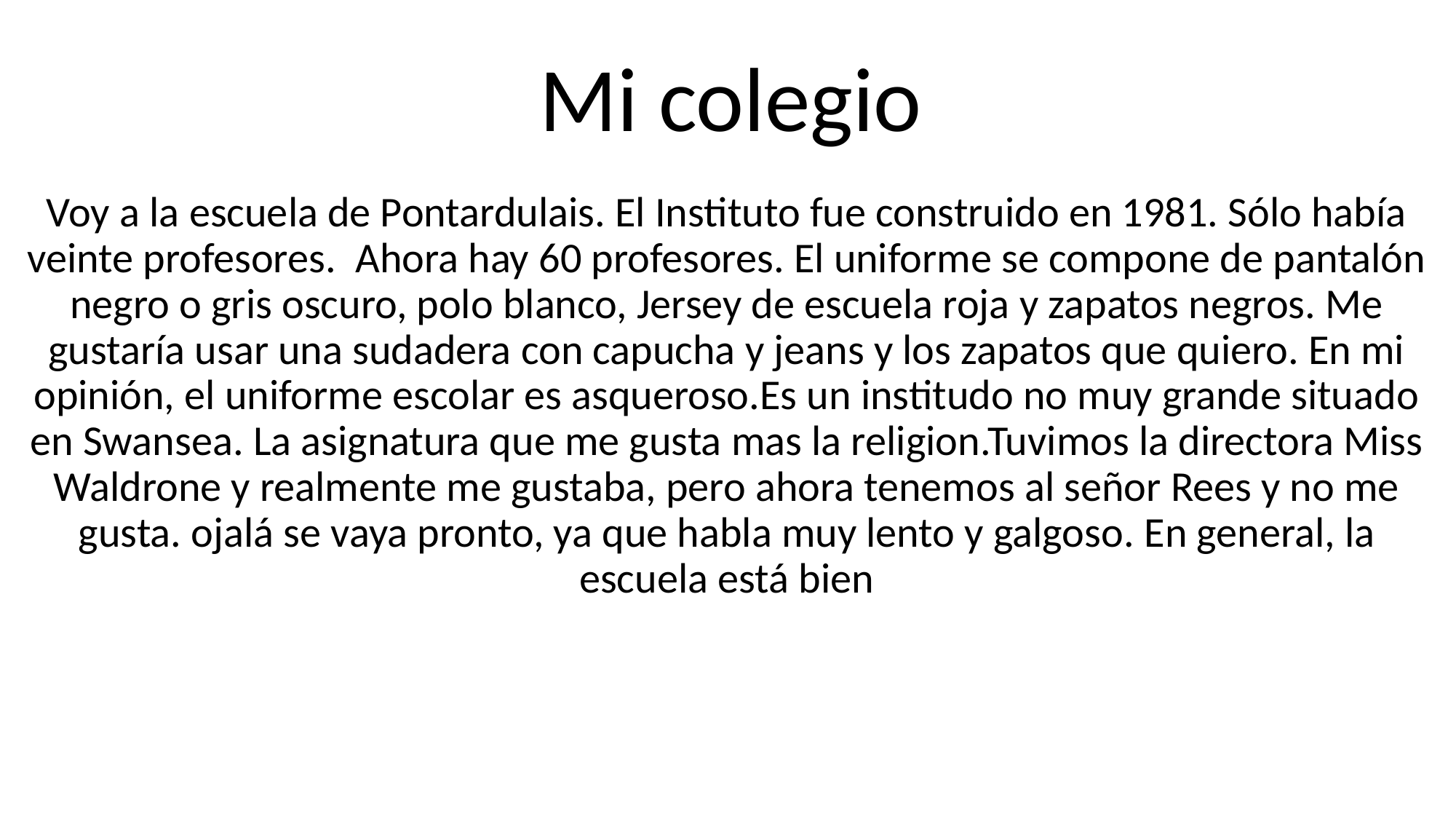

# Mi colegio
Voy a la escuela de Pontardulais. El Instituto fue construido en 1981. Sólo había veinte profesores.  Ahora hay 60 profesores. El uniforme se compone de pantalón negro o gris oscuro, polo blanco, Jersey de escuela roja y zapatos negros. Me gustaría usar una sudadera con capucha y jeans y los zapatos que quiero. En mi opinión, el uniforme escolar es asqueroso.Es un institudo no muy grande situado en Swansea. La asignatura que me gusta mas la religion.Tuvimos la directora Miss Waldrone y realmente me gustaba, pero ahora tenemos al señor Rees y no me gusta. ojalá se vaya pronto, ya que habla muy lento y galgoso. En general, la escuela está bien